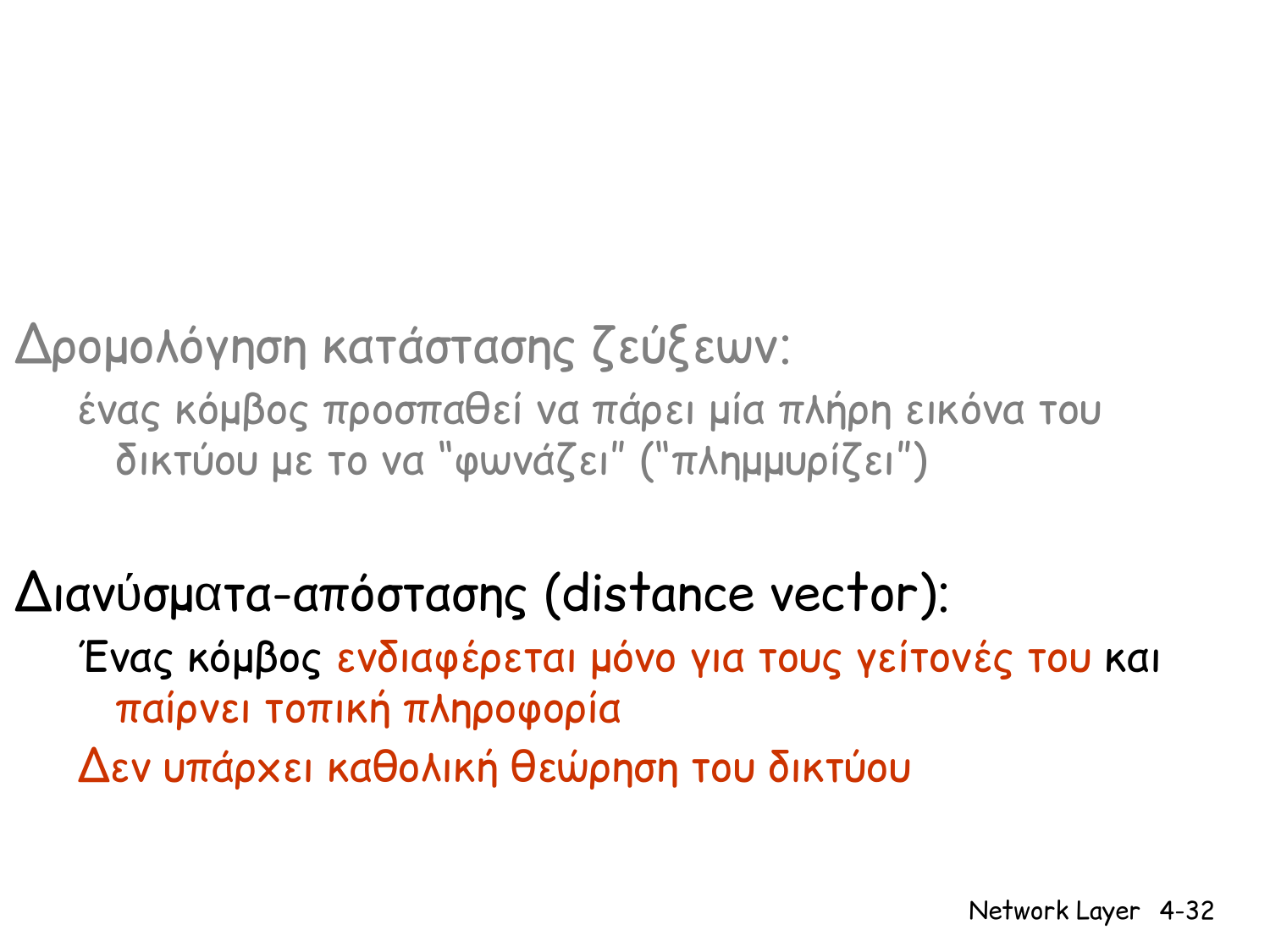

#
Δρομολόγηση κατάστασης ζεύξεων:
ένας κόμβος προσπαθεί να πάρει μία πλήρη εικόνα του δικτύου με το να “φωνάζει” (“πλημμυρίζει”)

Διανύσματα-απόστασης (distance vector):
Ένας κόμβος ενδιαφέρεται μόνο για τους γείτονές του και παίρνει τοπική πληροφορία
Δεν υπάρχει καθολική θεώρηση του δικτύου

Network Layer
4-32